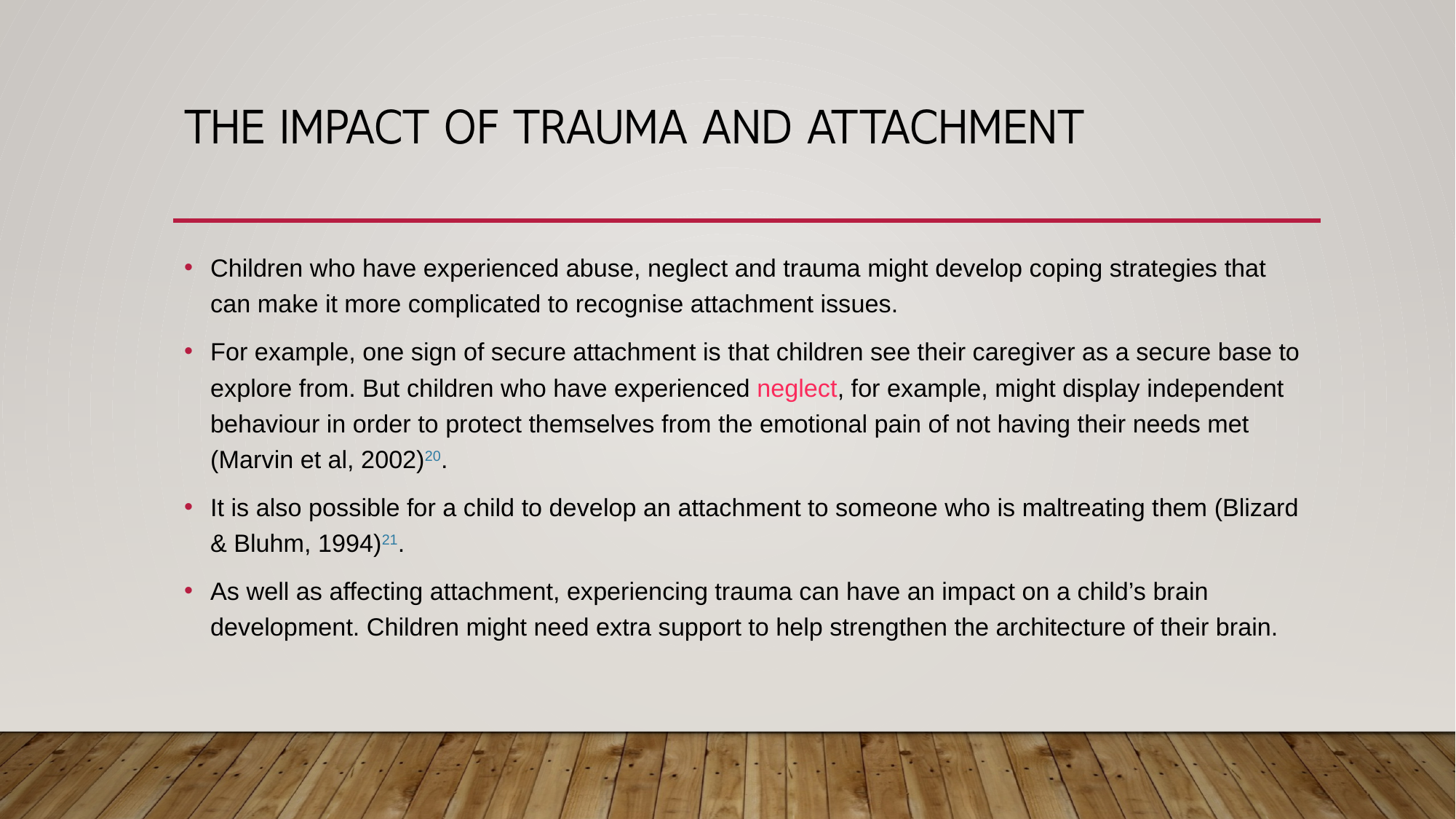

# THE IMPACT OF TRAUMA AND ATTACHMENT
Children who have experienced abuse, neglect and trauma might develop coping strategies that can make it more complicated to recognise attachment issues.
For example, one sign of secure attachment is that children see their caregiver as a secure base to explore from. But children who have experienced neglect, for example, might display independent behaviour in order to protect themselves from the emotional pain of not having their needs met (Marvin et al, 2002)20.
It is also possible for a child to develop an attachment to someone who is maltreating them (Blizard & Bluhm, 1994)21.
As well as affecting attachment, experiencing trauma can have an impact on a child’s brain development. Children might need extra support to help strengthen the architecture of their brain.